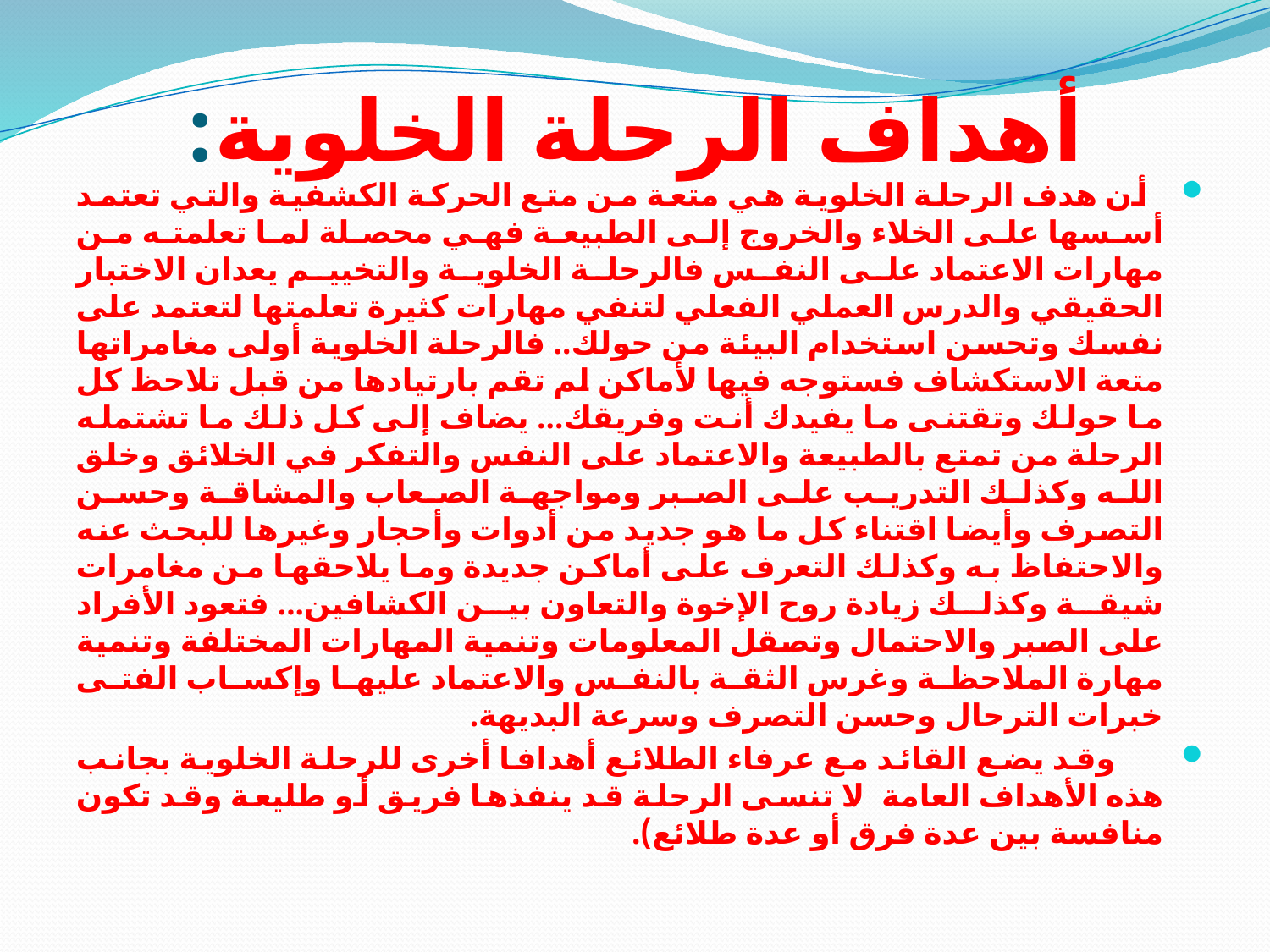

# أهداف الرحلة الخلوية:
  أن هدف الرحلة الخلوية هي متعة من متع الحركة الكشفية والتي تعتمد أسسها على الخلاء والخروج إلى الطبيعة فهي محصلة لما تعلمته من مهارات الاعتماد على النفس فالرحلة الخلوية والتخييم يعدان الاختبار الحقيقي والدرس العملي الفعلي لتنفي مهارات كثيرة تعلمتها لتعتمد على نفسك وتحسن استخدام البيئة من حولك.. فالرحلة الخلوية أولى مغامراتها متعة الاستكشاف فستوجه فيها لأماكن لم تقم بارتيادها من قبل تلاحظ كل ما حولك وتقتنى ما يفيدك أنت وفريقك... يضاف إلى كل ذلك ما تشتمله الرحلة من تمتع بالطبيعة والاعتماد على النفس والتفكر في الخلائق وخلق الله وكذلك التدريب على الصبر ومواجهة الصعاب والمشاقة وحسن التصرف وأيضا اقتناء كل ما هو جديد من أدوات وأحجار وغيرها للبحث عنه والاحتفاظ به وكذلك التعرف على أماكن جديدة وما يلاحقها من مغامرات شيقة وكذلك زيادة روح الإخوة والتعاون بين الكشافين... فتعود الأفراد على الصبر والاحتمال وتصقل المعلومات وتنمية المهارات المختلفة وتنمية مهارة الملاحظة وغرس الثقة بالنفس والاعتماد عليها وإكساب الفتى خبرات الترحال وحسن التصرف وسرعة البديهة.
      وقد يضع القائد مع عرفاء الطلائع أهدافا أخرى للرحلة الخلوية بجانب هذه الأهداف العامة. لا تنسى الرحلة قد ينفذها فريق أو طليعة وقد تكون منافسة بين عدة فرق أو عدة طلائع).